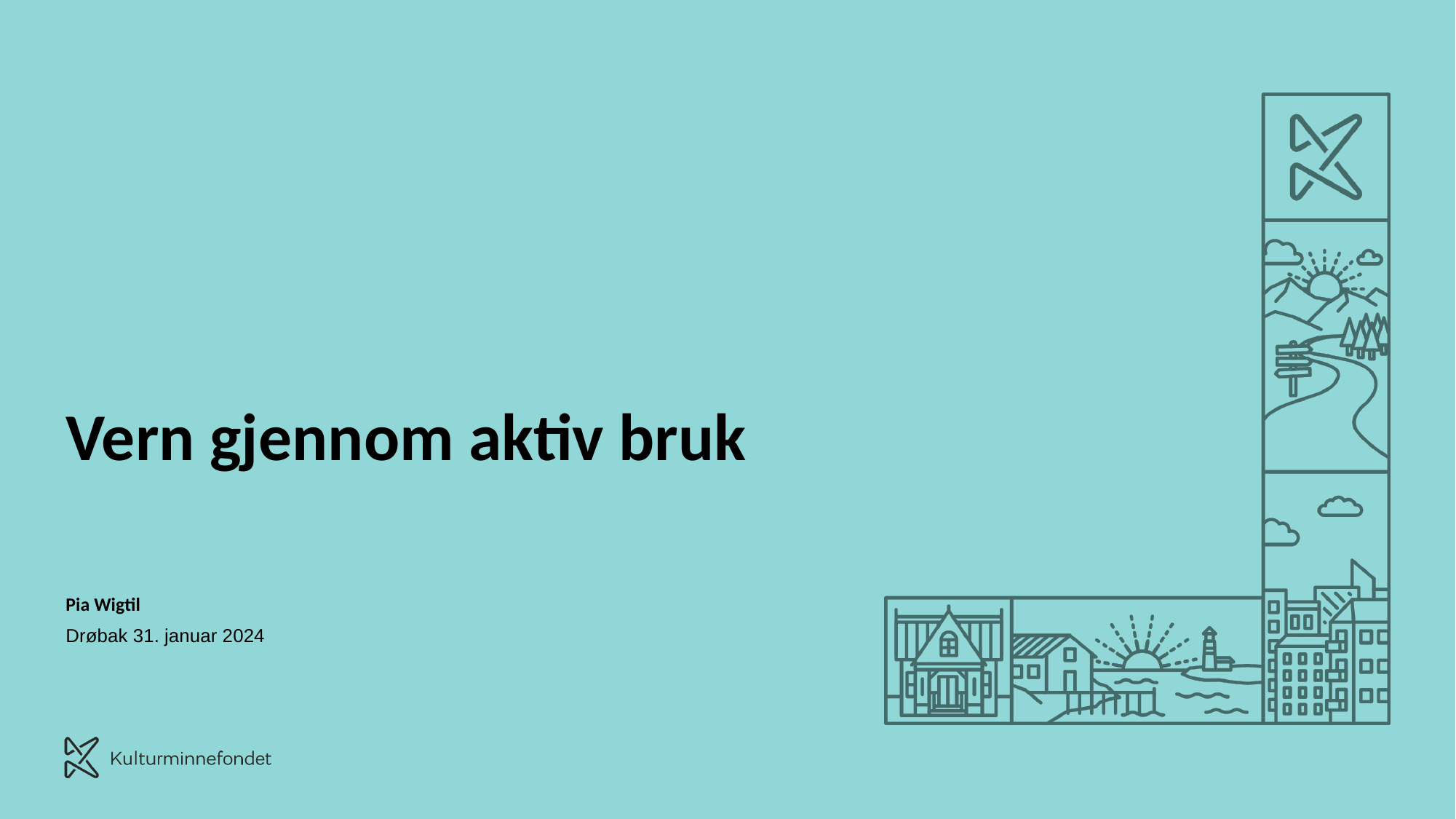

# Vern gjennom aktiv bruk
Pia Wigtil
Drøbak 31. januar 2024